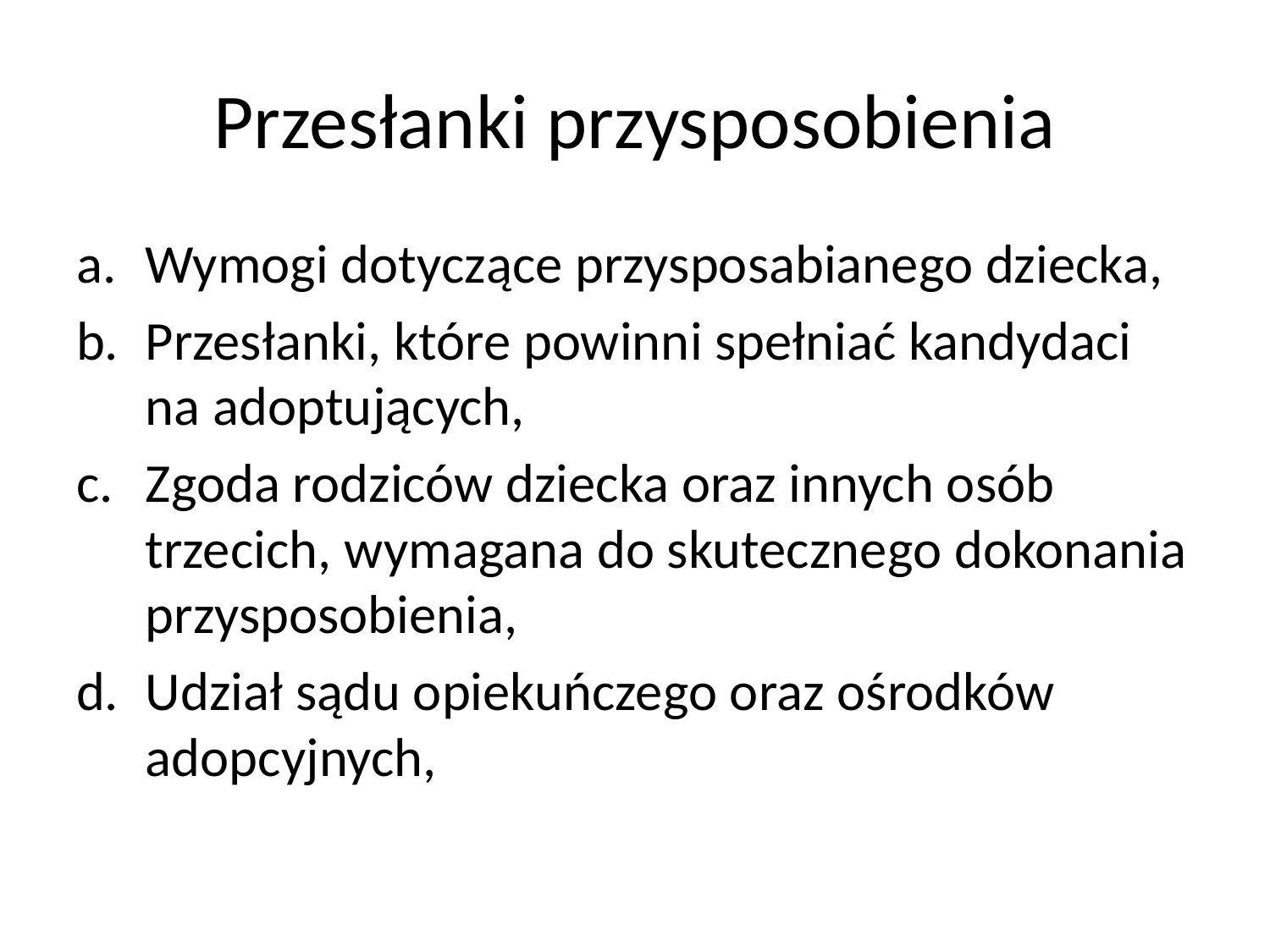

# Przesłanki przysposobienia
Wymogi dotyczące przysposabianego dziecka,
Przesłanki, które powinni spełniać kandydaci na adoptujących,
Zgoda rodziców dziecka oraz innych osób trzecich, wymagana do skutecznego dokonania przysposobienia,
Udział sądu opiekuńczego oraz ośrodków adopcyjnych,